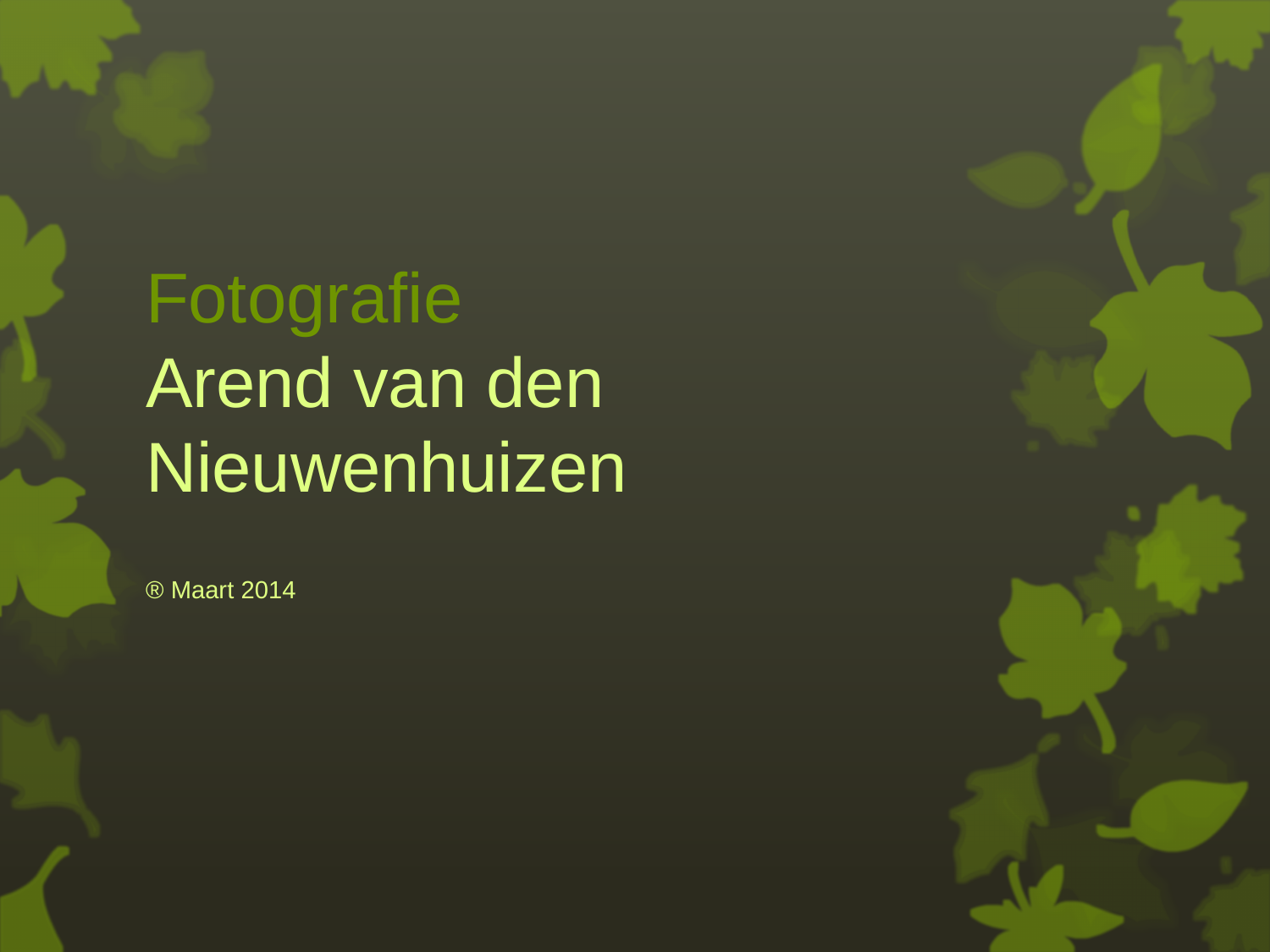

Fotografie
Arend van den Nieuwenhuizen

® Maart 2014